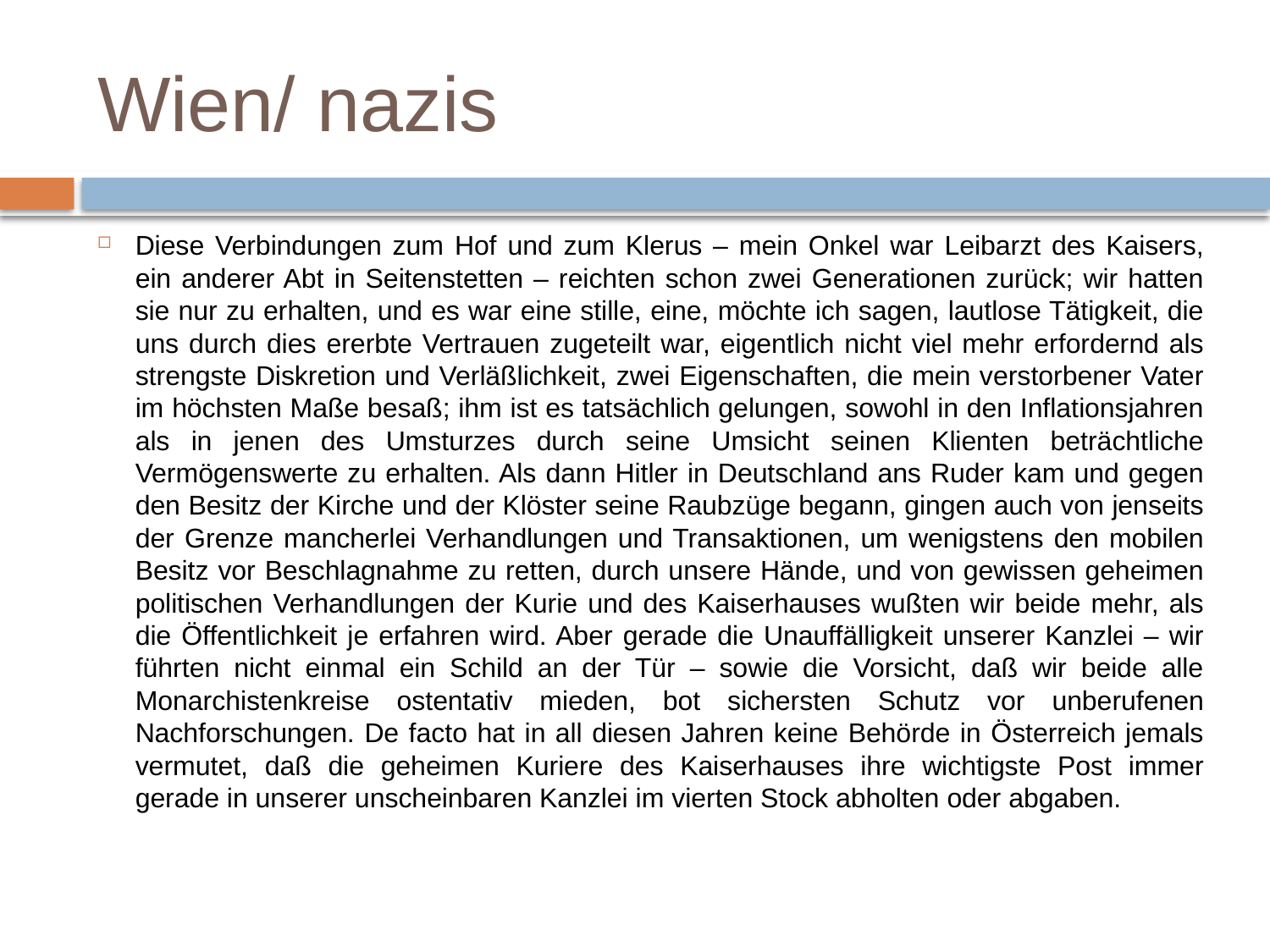

# Wien/ nazis
Diese Verbindungen zum Hof und zum Klerus – mein Onkel war Leibarzt des Kaisers, ein anderer Abt in Seitenstetten – reichten schon zwei Generationen zurück; wir hatten sie nur zu erhalten, und es war eine stille, eine, möchte ich sagen, lautlose Tätigkeit, die uns durch dies ererbte Vertrauen zugeteilt war, eigentlich nicht viel mehr erfordernd als strengste Diskretion und Verläßlichkeit, zwei Eigenschaften, die mein verstorbener Vater im höchsten Maße besaß; ihm ist es tatsächlich gelungen, sowohl in den Inflationsjahren als in jenen des Umsturzes durch seine Umsicht seinen Klienten beträchtliche Vermögenswerte zu erhalten. Als dann Hitler in Deutschland ans Ruder kam und gegen den Besitz der Kirche und der Klöster seine Raubzüge begann, gingen auch von jenseits der Grenze mancherlei Verhandlungen und Transaktionen, um wenigstens den mobilen Besitz vor Beschlagnahme zu retten, durch unsere Hände, und von gewissen geheimen politischen Verhandlungen der Kurie und des Kaiserhauses wußten wir beide mehr, als die Öffentlichkeit je erfahren wird. Aber gerade die Unauffälligkeit unserer Kanzlei – wir führten nicht einmal ein Schild an der Tür – sowie die Vorsicht, daß wir beide alle Monarchistenkreise ostentativ mieden, bot sichersten Schutz vor unberufenen Nachforschungen. De facto hat in all diesen Jahren keine Behörde in Österreich jemals vermutet, daß die geheimen Kuriere des Kaiserhauses ihre wichtigste Post immer gerade in unserer unscheinbaren Kanzlei im vierten Stock abholten oder abgaben.